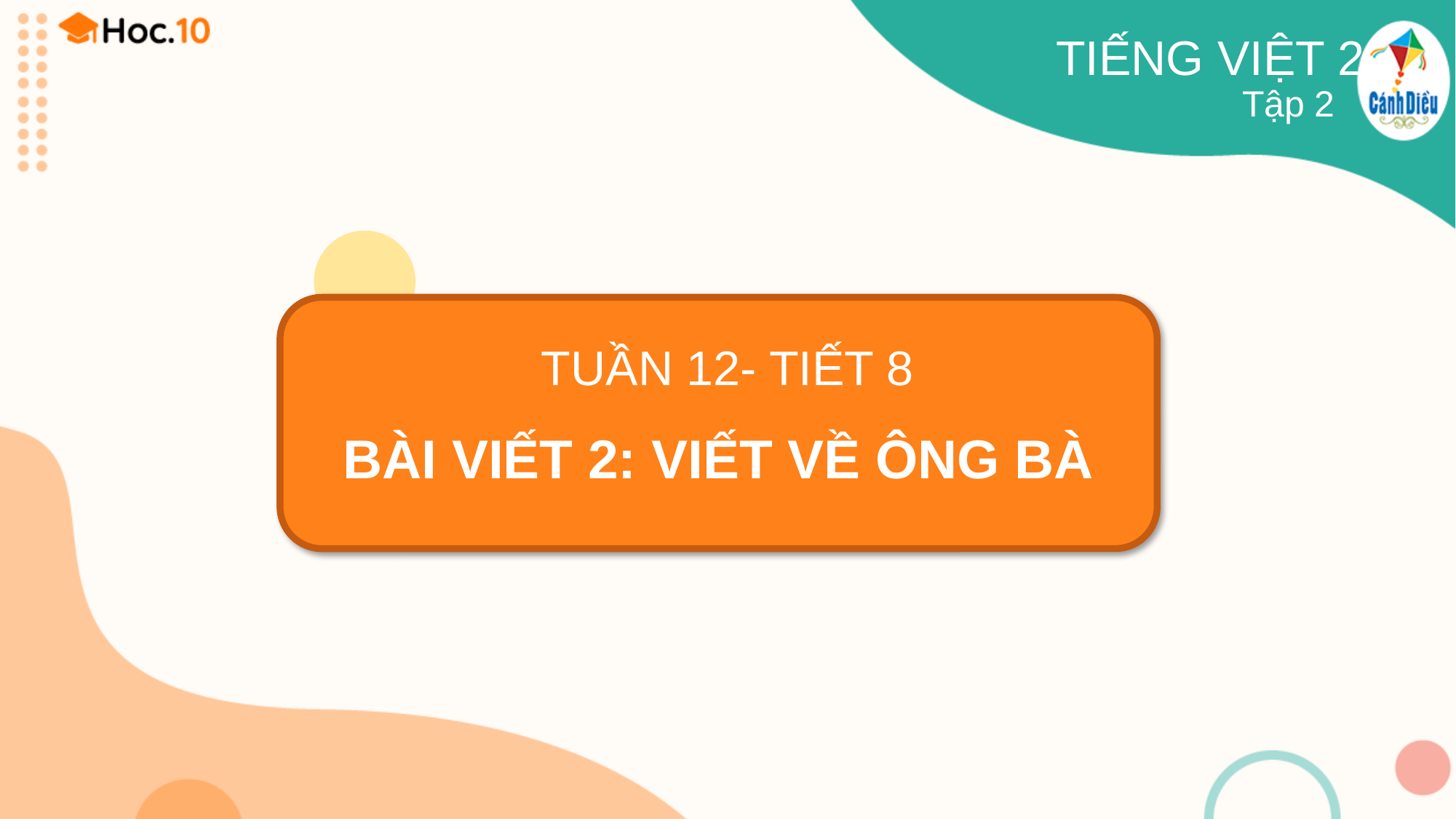

TIẾNG VIỆT 2
Tập 2
# TUẦN 12- TIẾT 8

BÀI VIẾT 2: VIẾT VỀ ÔNG BÀ